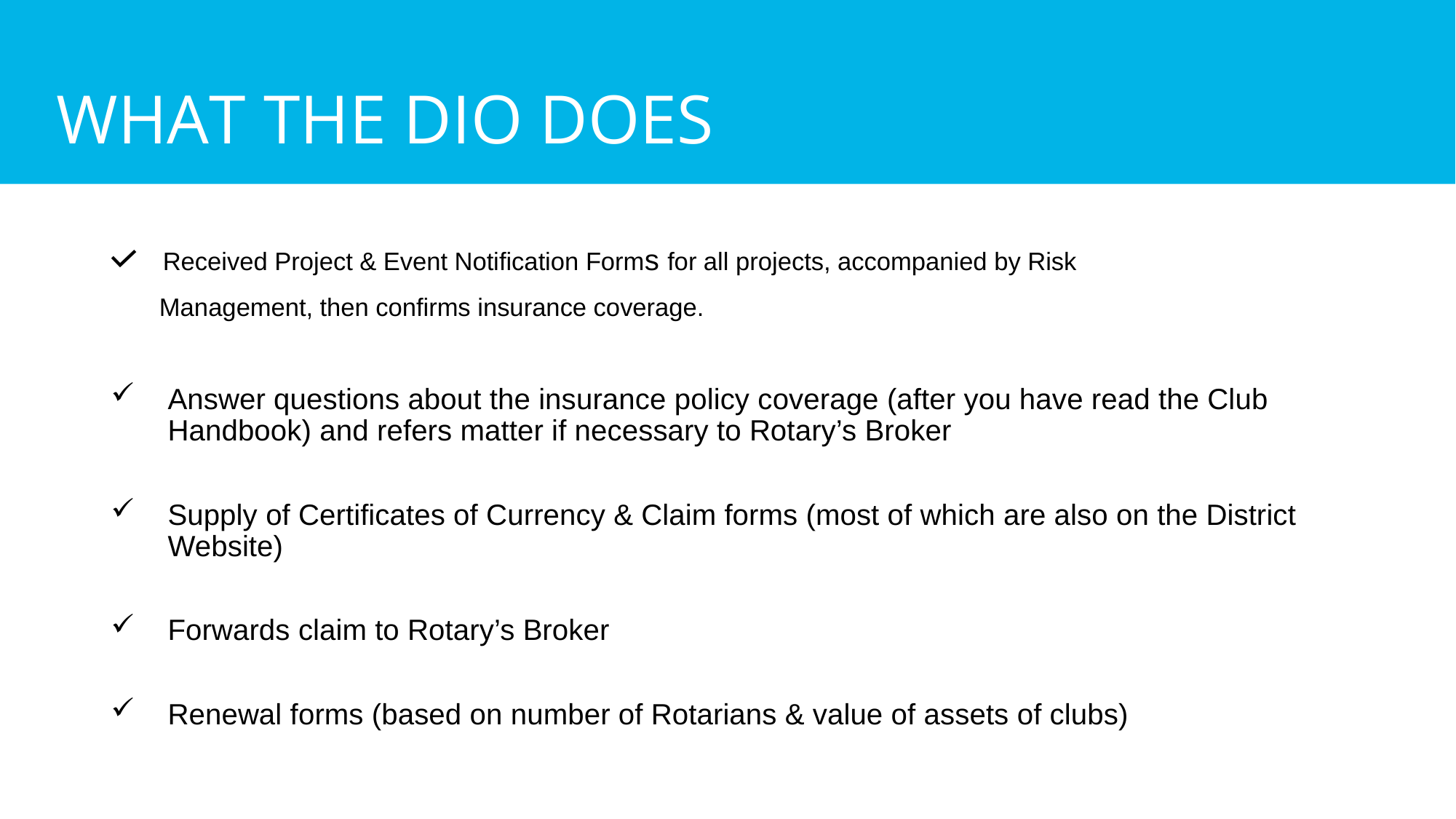

# What the DIO does
    Received Project & Event Notification Forms for all projects, accompanied by Risk
       Management, then confirms insurance coverage.

Answer questions about the insurance policy coverage (after you have read the Club Handbook) and refers matter if necessary to Rotary’s Broker

Supply of Certificates of Currency & Claim forms (most of which are also on the District Website)

Forwards claim to Rotary’s Broker

Renewal forms (based on number of Rotarians & value of assets of clubs)